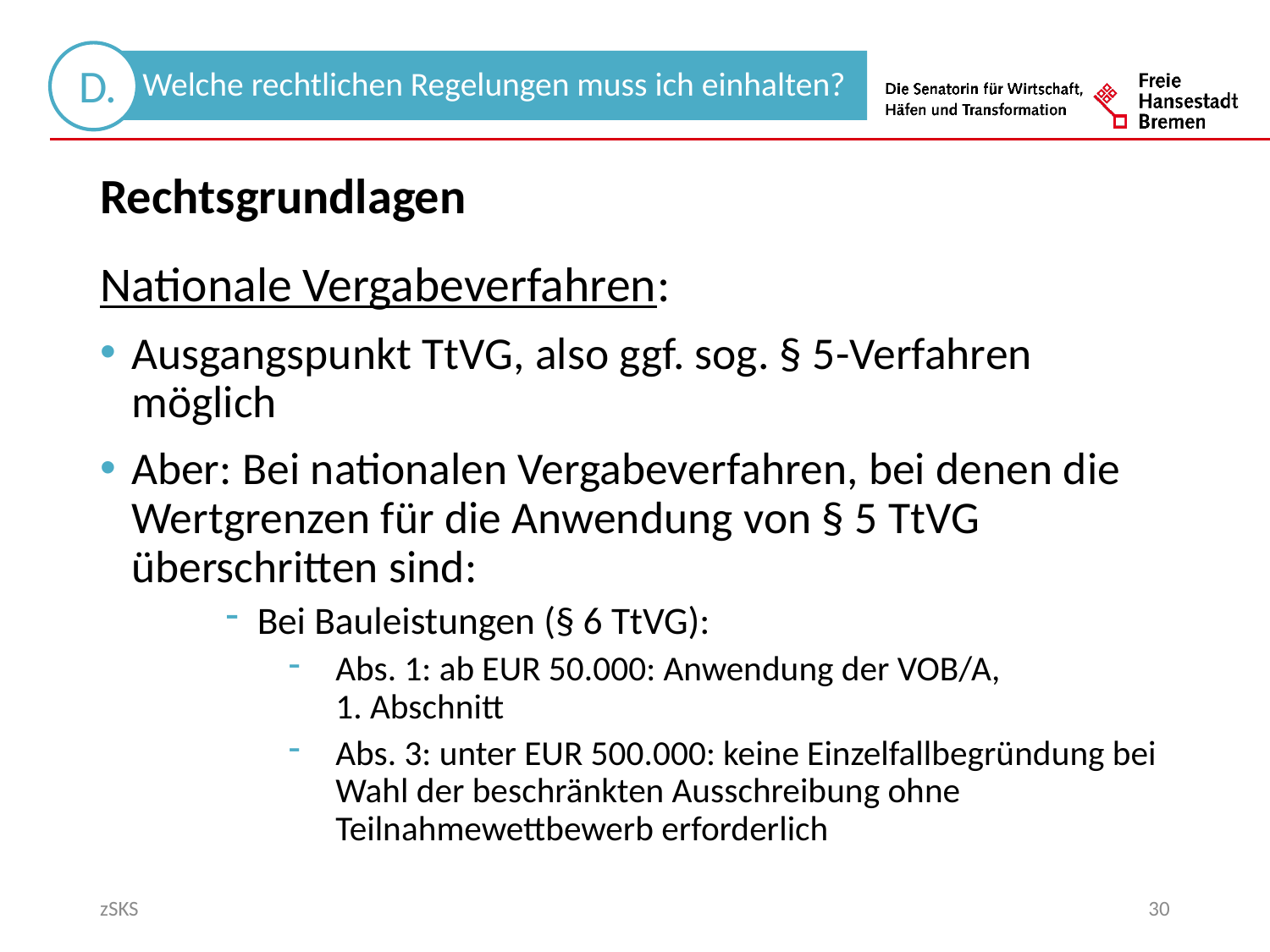

Rechtsgrundlagen
Nationale Vergabeverfahren:
Ausgangspunkt TtVG, also ggf. sog. § 5-Verfahren möglich
Aber: Bei nationalen Vergabeverfahren, bei denen die Wertgrenzen für die Anwendung von § 5 TtVG überschritten sind:
Bei Bauleistungen (§ 6 TtVG):
Abs. 1: ab EUR 50.000: Anwendung der VOB/A, 1. Abschnitt
Abs. 3: unter EUR 500.000: keine Einzelfallbegründung bei Wahl der beschränkten Ausschreibung ohne Teilnahmewettbewerb erforderlich

zSKS
30